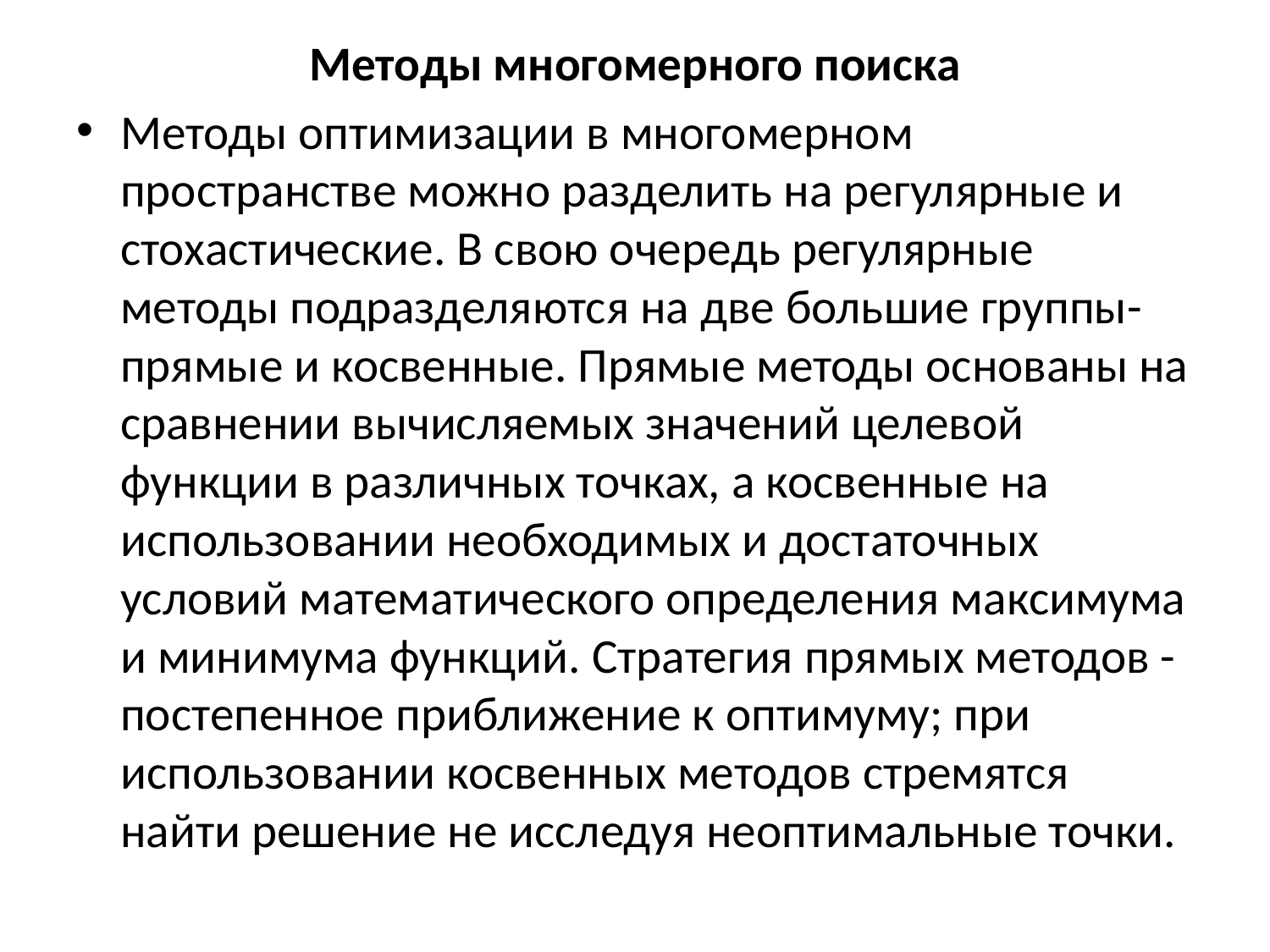

Методы многомерного поиска
Методы оптимизации в многомерном пространстве можно разделить на регулярные и стохастические. В свою очередь регулярные методы подразделяются на две большие группы- прямые и косвенные. Прямые методы основаны на сравнении вычисляемых значений целевой функции в различных точках, а косвенные на использовании необходимых и достаточных условий математического определения максимума и минимума функций. Стратегия прямых методов - постепенное приближение к оптимуму; при использовании косвенных методов стремятся найти решение не исследуя неоптимальные точки.